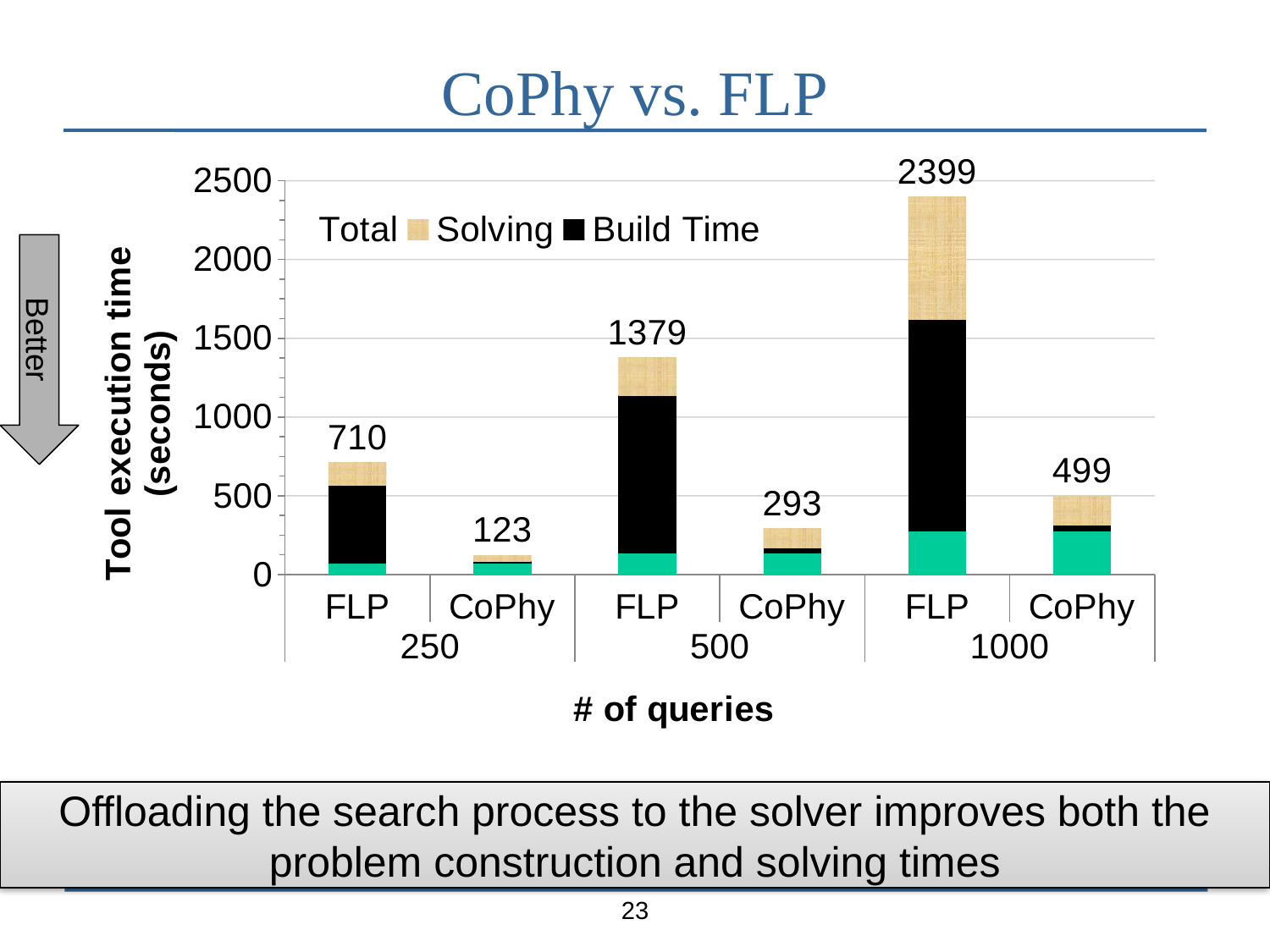

# CoPhy vs. FLP

### Chart

| Category | INUM | Build Time | Presolving | Solving | Total |
|---|---|---|---|---|---|
| FLP | 67.0 | 499.0 | 76.0 | 68.0 | 710.0 |
| CoPhy | 67.0 | 18.0 | 7.6 | 30.0 | 122.6 |
| FLP | 136.0 | 1001.0 | 158.0 | 84.0 | 1379.0 |
| CoPhy | 136.0 | 31.0 | 23.5 | 102.0 | 292.5 |
| FLP | 272.0 | 1345.0 | 580.0 | 202.0 | 2399.0 |
| CoPhy | 272.0 | 43.0 | 34.6 | 149.0 | 498.6 |
Better
Offloading the search process to the solver improves both the problem construction and solving times
23